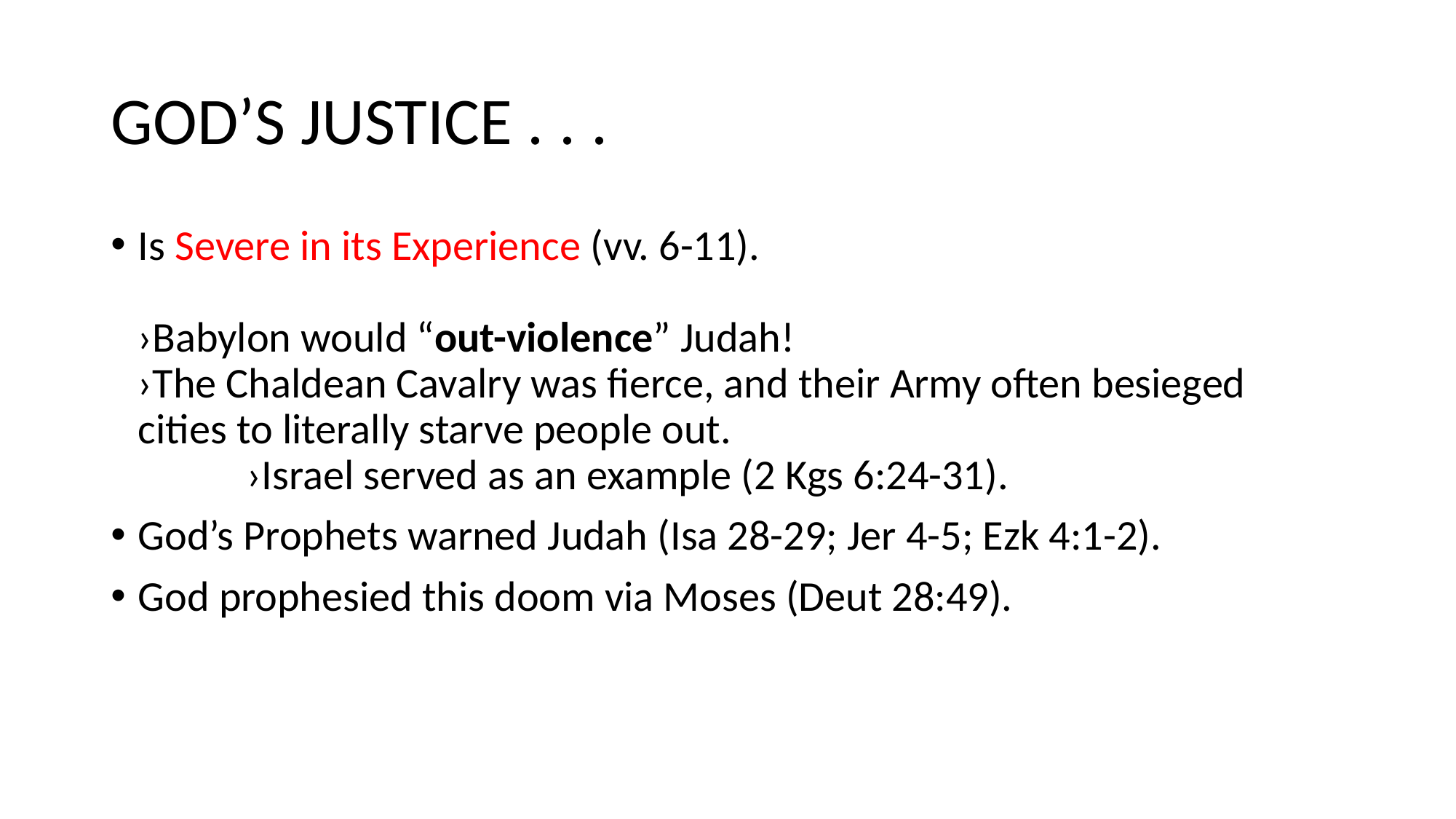

# GOD’S JUSTICE . . .
Is Severe in its Experience (vv. 6-11). 																	›Babylon would “out-violence” Judah! 					›The Chaldean Cavalry was fierce, and their Army often besieged cities to literally starve people out.							›Israel served as an example (2 Kgs 6:24-31).
God’s Prophets warned Judah (Isa 28-29; Jer 4-5; Ezk 4:1-2).
God prophesied this doom via Moses (Deut 28:49).